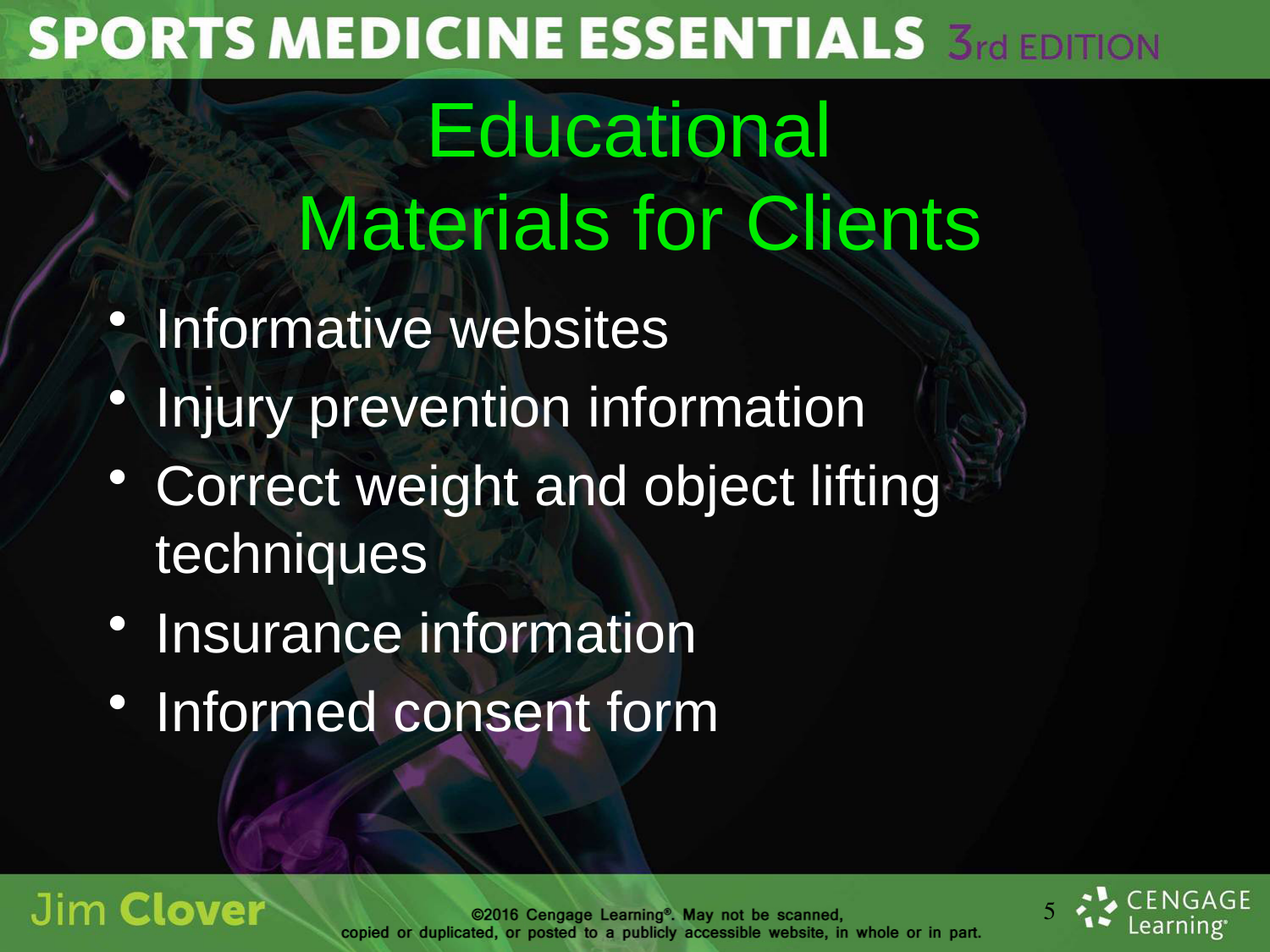

# Educational Materials for Clients
Informative websites
Injury prevention information
Correct weight and object lifting techniques
Insurance information
Informed consent form
5